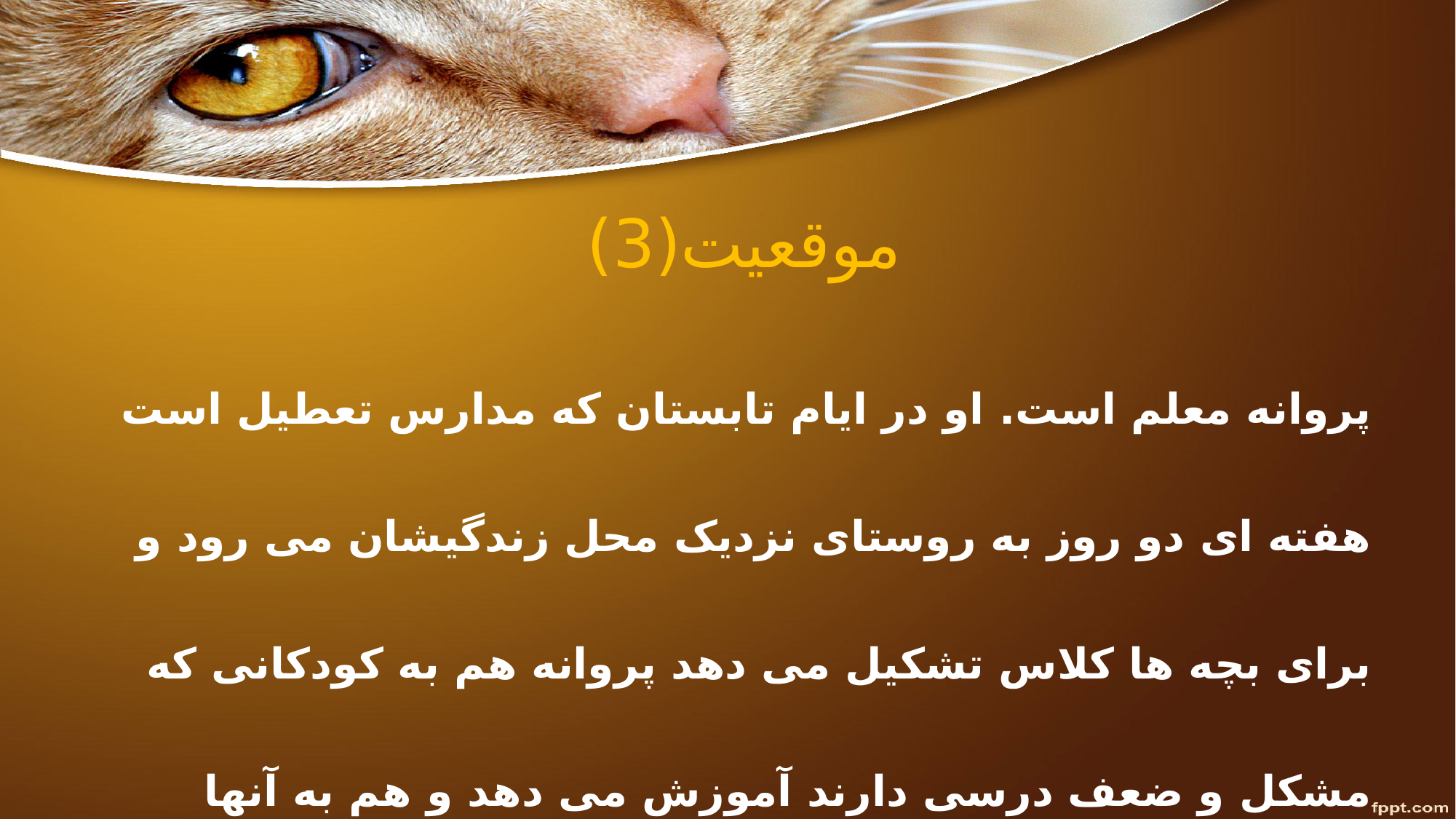

# موقعیت(3)
پروانه معلم است. او در ایام تابستان که مدارس تعطیل است هفته ای دو روز به روستای نزدیک محل زندگیشان می رود و برای بچه ها کلاس تشکیل می دهد پروانه هم به کودکانی که مشکل و ضعف درسی دارند آموزش می دهد و هم به آنها کارهای هنری یاد می دهد .